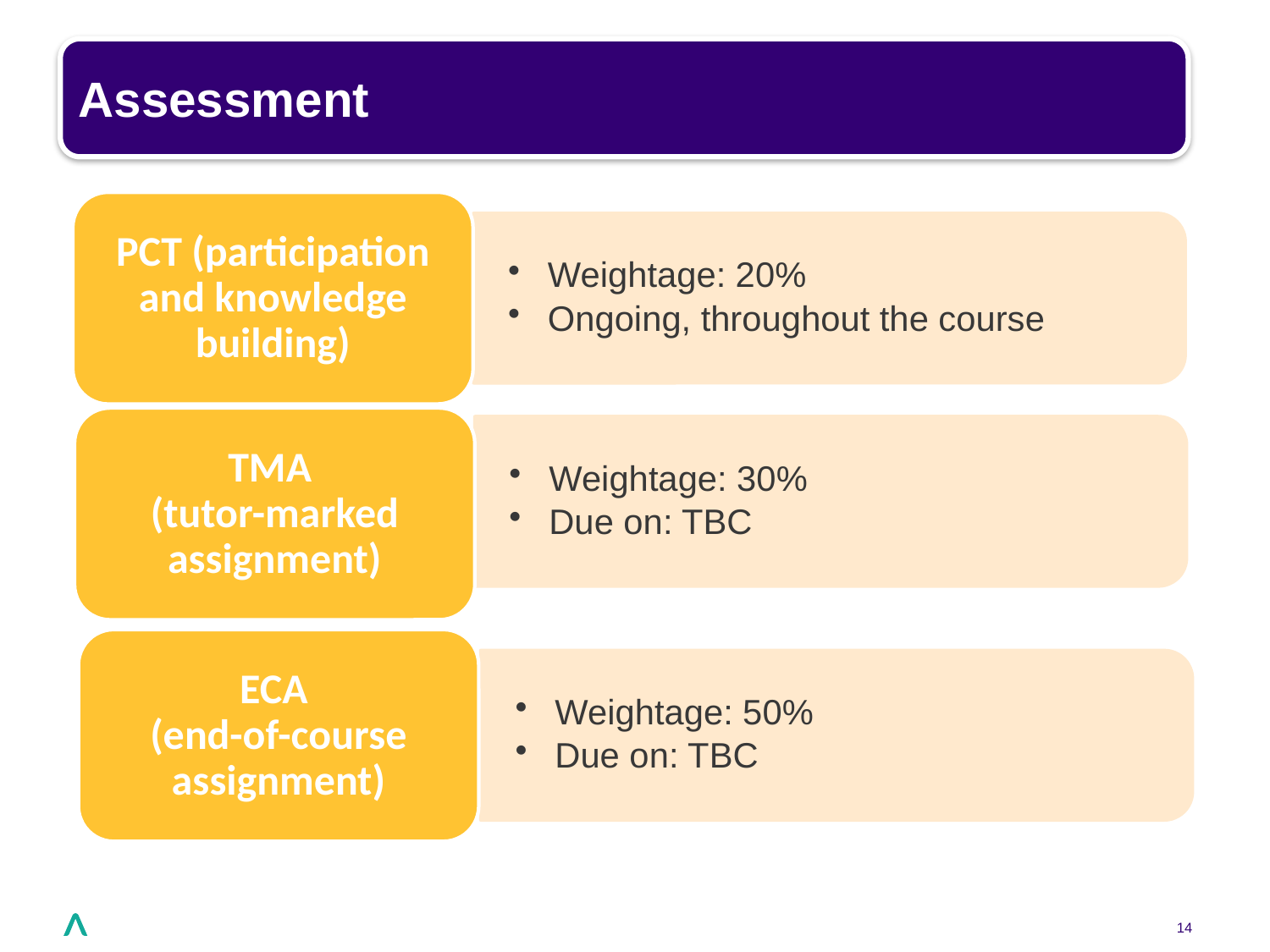

Assessment

PCT (participation and knowledge building)

Weightage: 20%
Ongoing, throughout the course

TMA
(tutor-marked assignment)

Weightage: 30%
Due on: TBC

ECA
(end-of-course assignment)

Weightage: 50%
Due on: TBC
14